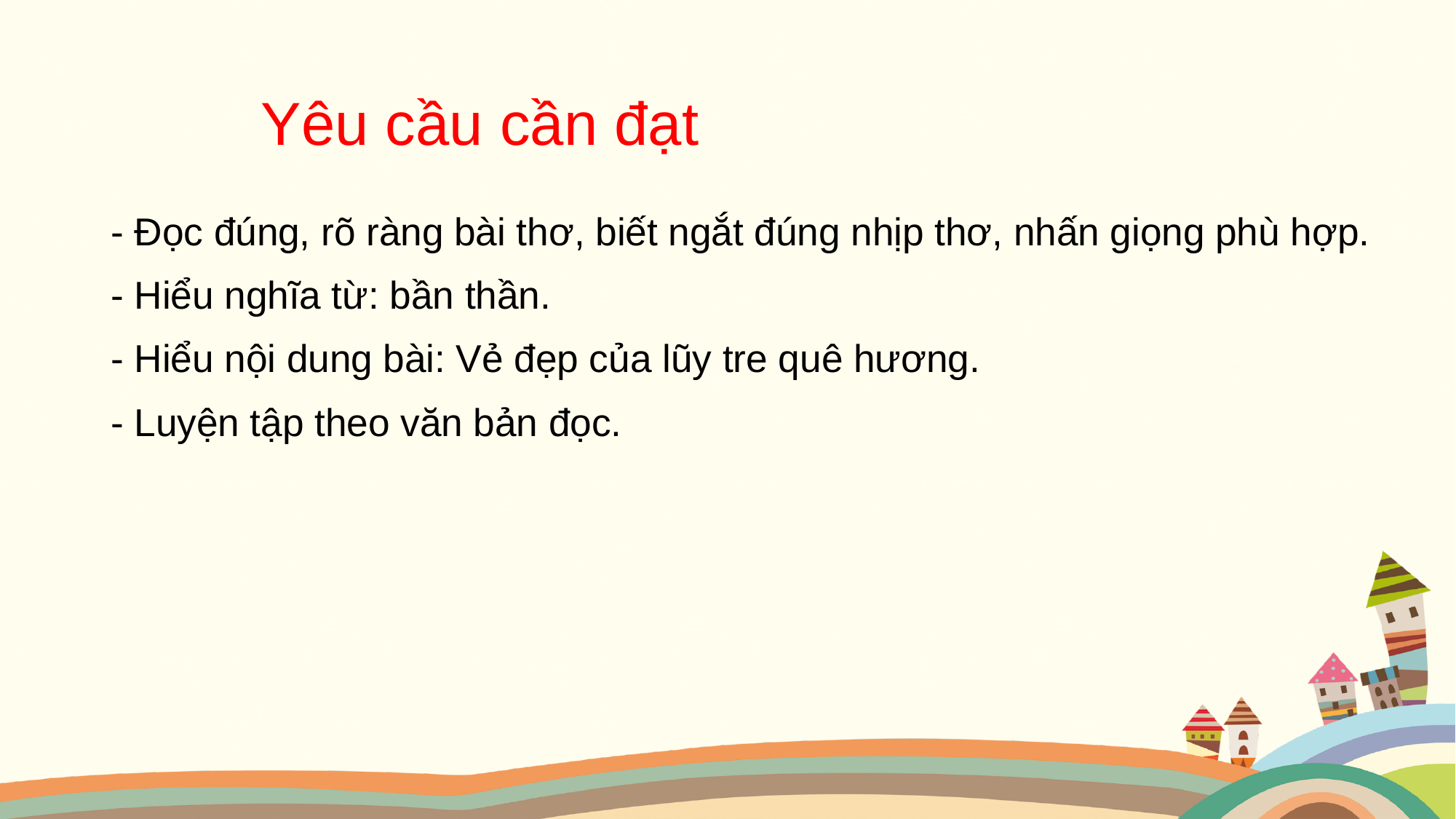

Yêu cầu cần đạt
  - Đọc đúng, rõ ràng bài thơ, biết ngắt đúng nhịp thơ, nhấn giọng phù hợp.
  - Hiểu nghĩa từ: bần thần.
  - Hiểu nội dung bài: Vẻ đẹp của lũy tre quê hương.
  - Luyện tập theo văn bản đọc.